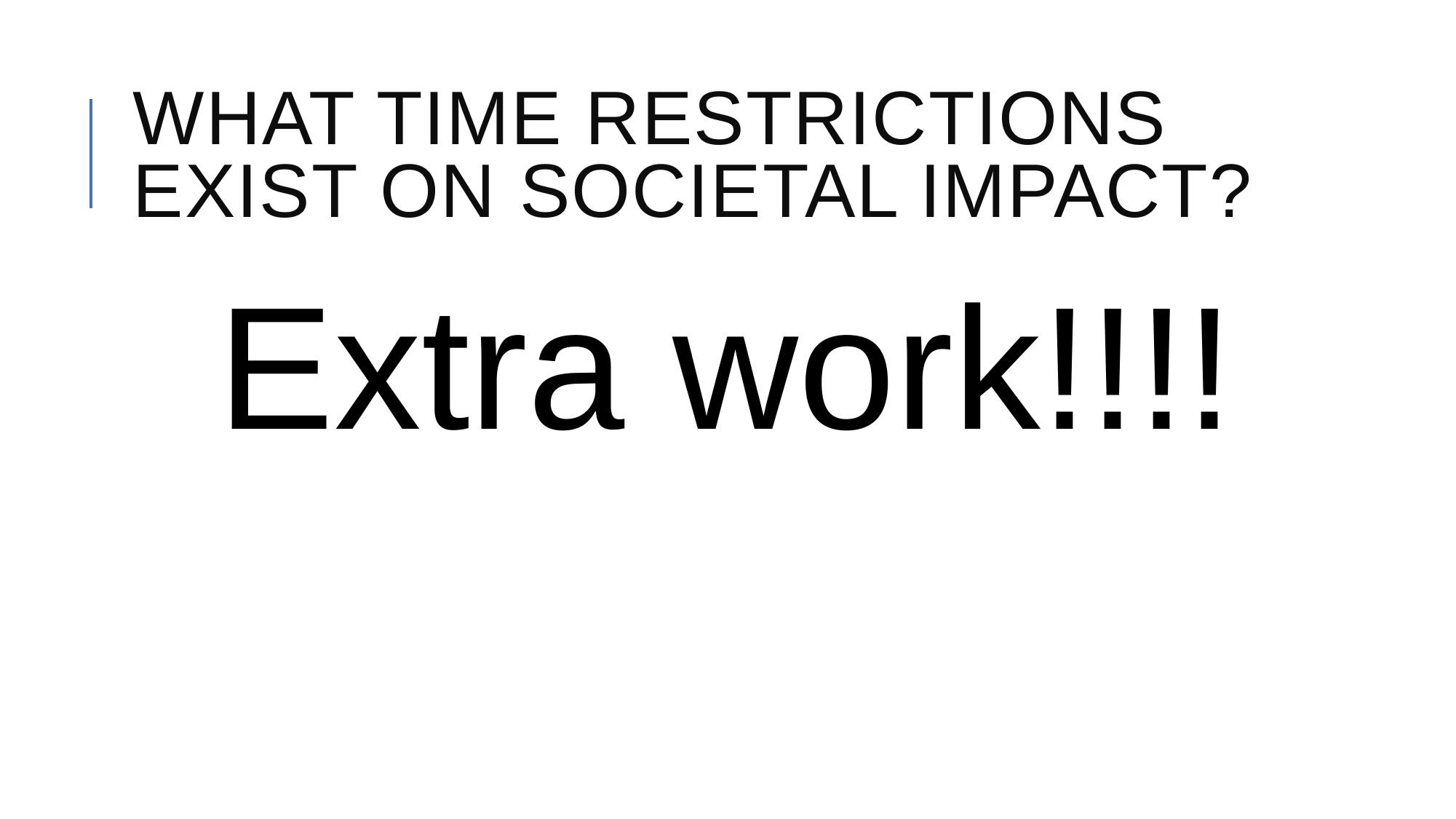

# What time restrictions exist on Societal Impact?
Extra work!!!!